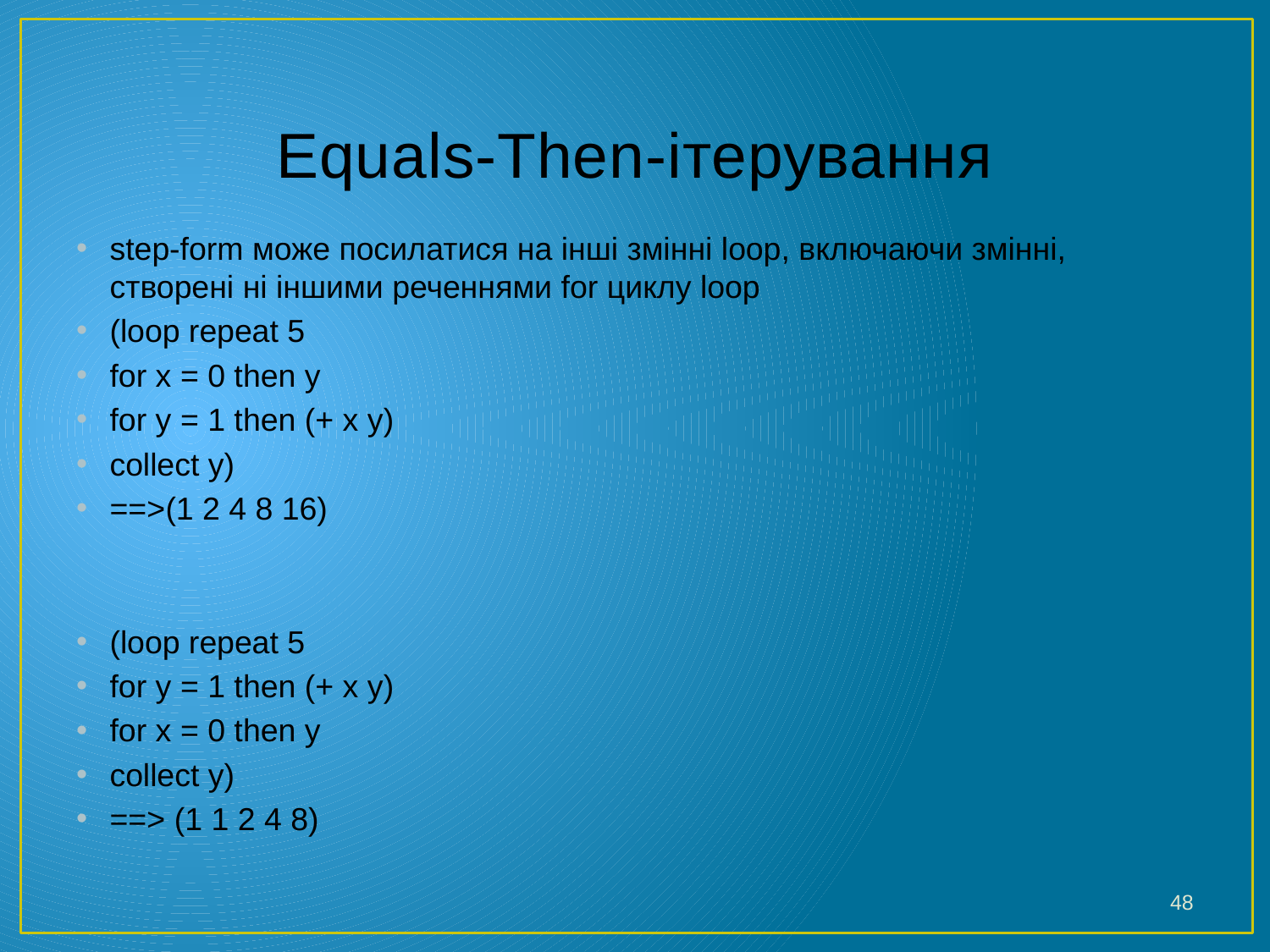

# Equals-Then-ітерування
step-form може посилатися на інші змінні loop, включаючи змінні, створені ні іншими реченнями for циклу loop
(loop repeat 5
for x = 0 then y
for y = 1 then (+ x y)
collect y)
==>(1 2 4 8 16)

(loop repeat 5
for y = 1 then (+ x y)
for x = 0 then y
collect y)
==> (1 1 2 4 8)
48